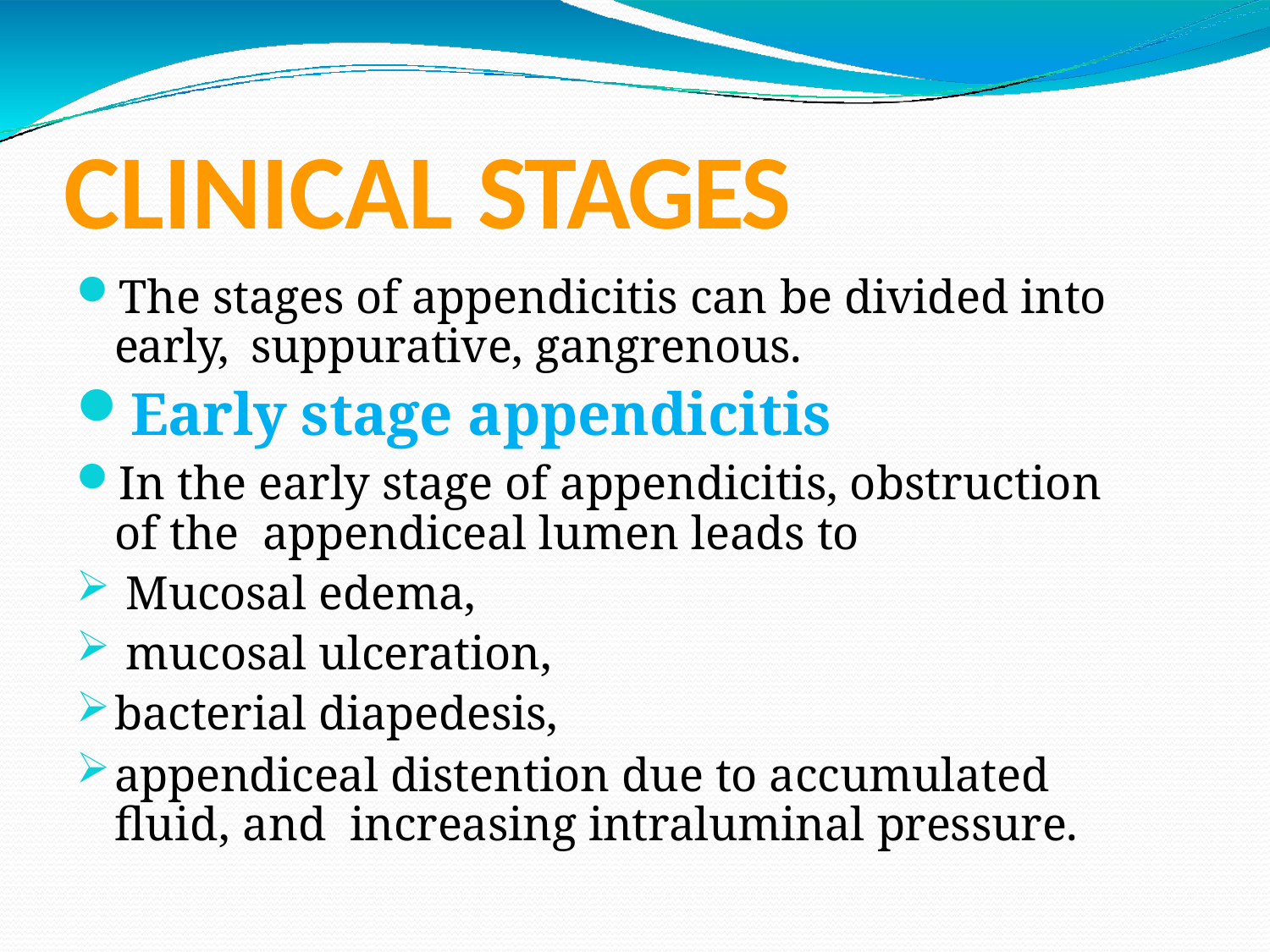

# CLINICAL STAGES
The stages of appendicitis can be divided into early,  suppurative, gangrenous.
Early stage appendicitis
In the early stage of appendicitis, obstruction of the  appendiceal lumen leads to
Mucosal edema,
mucosal ulceration,
bacterial diapedesis,
appendiceal distention due to accumulated fluid, and  increasing intraluminal pressure.